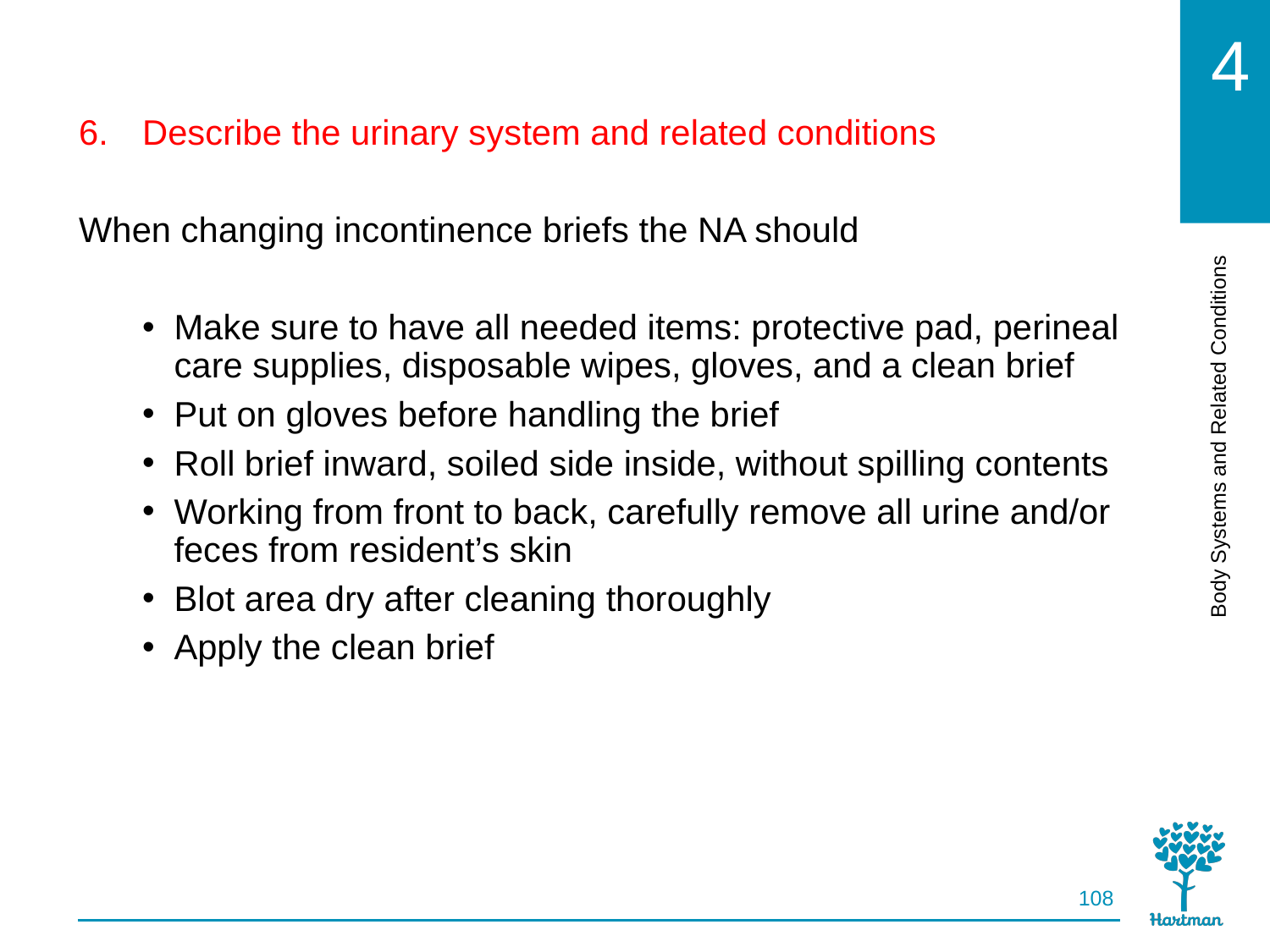

# LO6, content 9
Describe the urinary system and related conditions

When changing incontinence briefs the NA should

Make sure to have all needed items: protective pad, perineal care supplies, disposable wipes, gloves, and a clean brief
Put on gloves before handling the brief
Roll brief inward, soiled side inside, without spilling contents
Working from front to back, carefully remove all urine and/or feces from resident’s skin
Blot area dry after cleaning thoroughly
Apply the clean brief

108